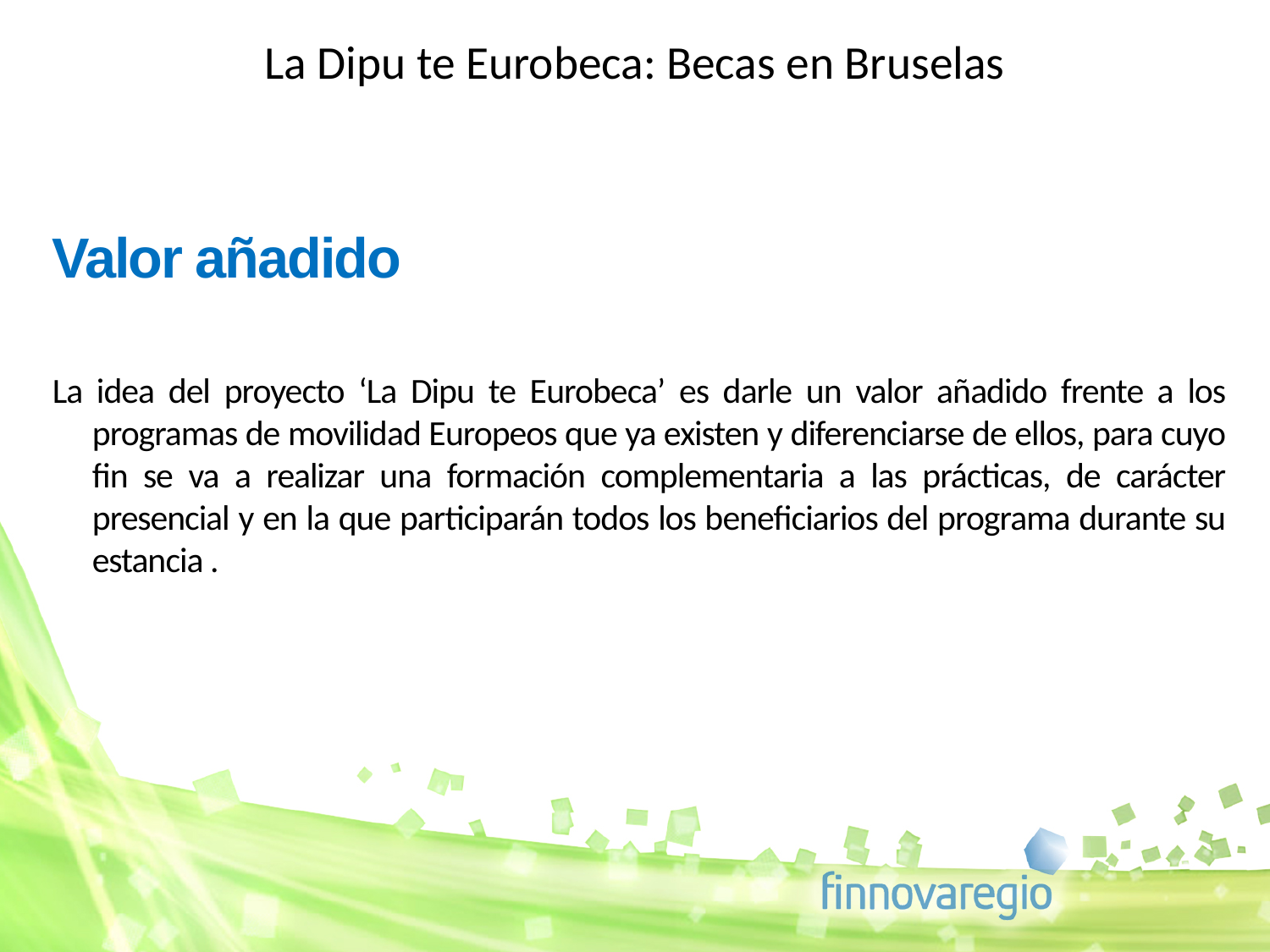

# La Dipu te Eurobeca: Becas en Bruselas

Valor añadido

La idea del proyecto ‘La Dipu te Eurobeca’ es darle un valor añadido frente a los programas de movilidad Europeos que ya existen y diferenciarse de ellos, para cuyo fin se va a realizar una formación complementaria a las prácticas, de carácter presencial y en la que participarán todos los beneficiarios del programa durante su estancia .